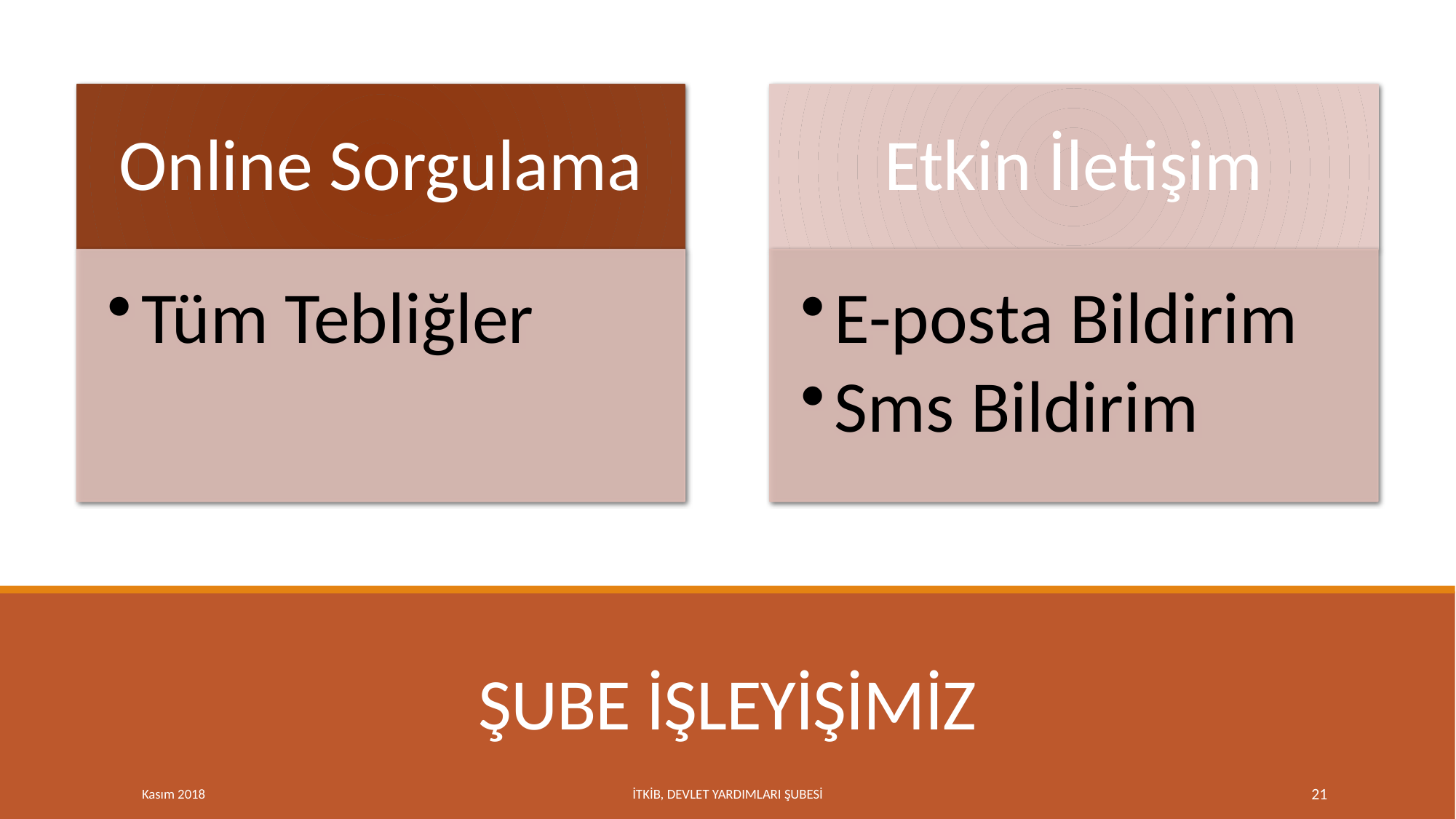

Online Sorgulama
Tüm Tebliğler
Etkin İletişim
E-posta Bildirim
Sms Bildirim

# ŞUBE İŞLEYİŞİMİZ
Kasım 2018
İTKİB, DEVLET YARDIMLARI ŞUBESİ
21